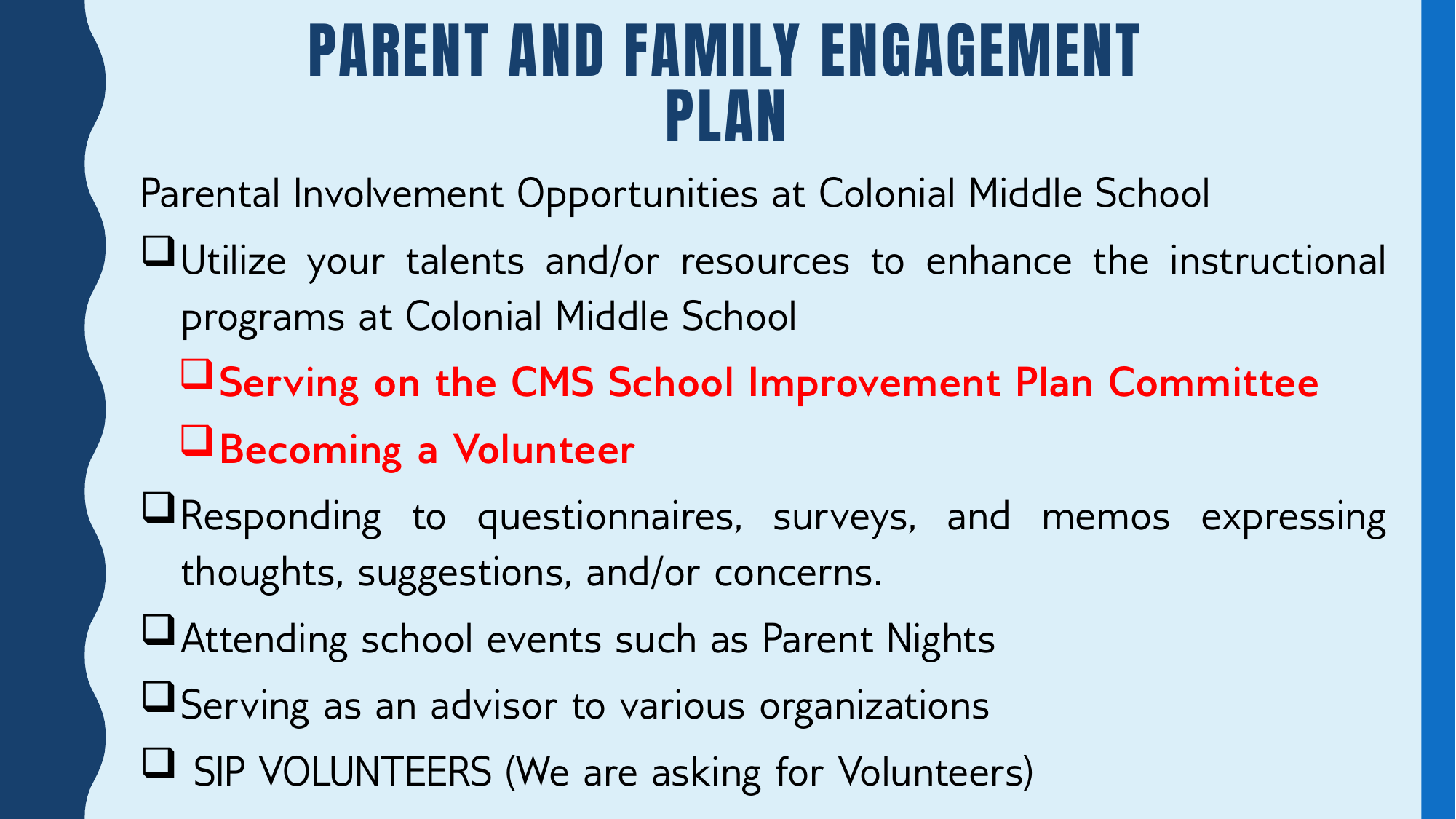

# Parent and Family Engagement Plan
Parental Involvement Opportunities at Colonial Middle School
Utilize your talents and/or resources to enhance the instructional programs at Colonial Middle School
Serving on the CMS School Improvement Plan Committee
Becoming a Volunteer
Responding to questionnaires, surveys, and memos expressing thoughts, suggestions, and/or concerns.
Attending school events such as Parent Nights
Serving as an advisor to various organizations
 SIP VOLUNTEERS (We are asking for Volunteers)